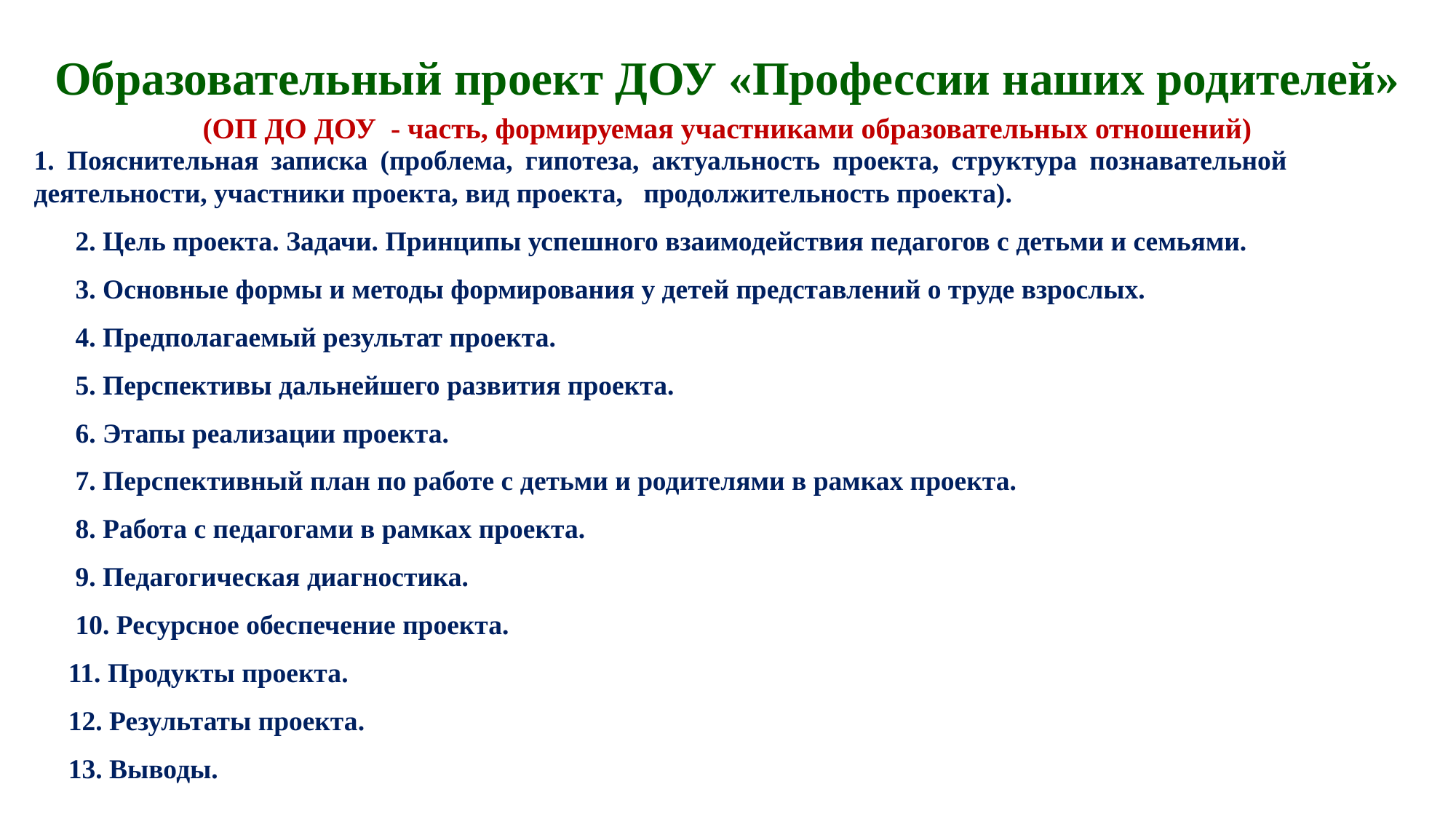

# Образовательный проект ДОУ «Профессии наших родителей» (ОП ДО ДОУ  - часть, формируемая участниками образовательных отношений)
1. Пояснительная записка (проблема, гипотеза, актуальность проекта, структура познавательной         деятельности, участники проекта, вид проекта,   продолжительность проекта).
      2. Цель проекта. Задачи. Принципы успешного взаимодействия педагогов с детьми и семьями.
      3. Основные формы и методы формирования у детей представлений о труде взрослых.
      4. Предполагаемый результат проекта.
      5. Перспективы дальнейшего развития проекта.
      6. Этапы реализации проекта.
      7. Перспективный план по работе с детьми и родителями в рамках проекта.
      8. Работа с педагогами в рамках проекта.
      9. Педагогическая диагностика.
      10. Ресурсное обеспечение проекта.
 11. Продукты проекта.
 12. Результаты проекта.
 13. Выводы.